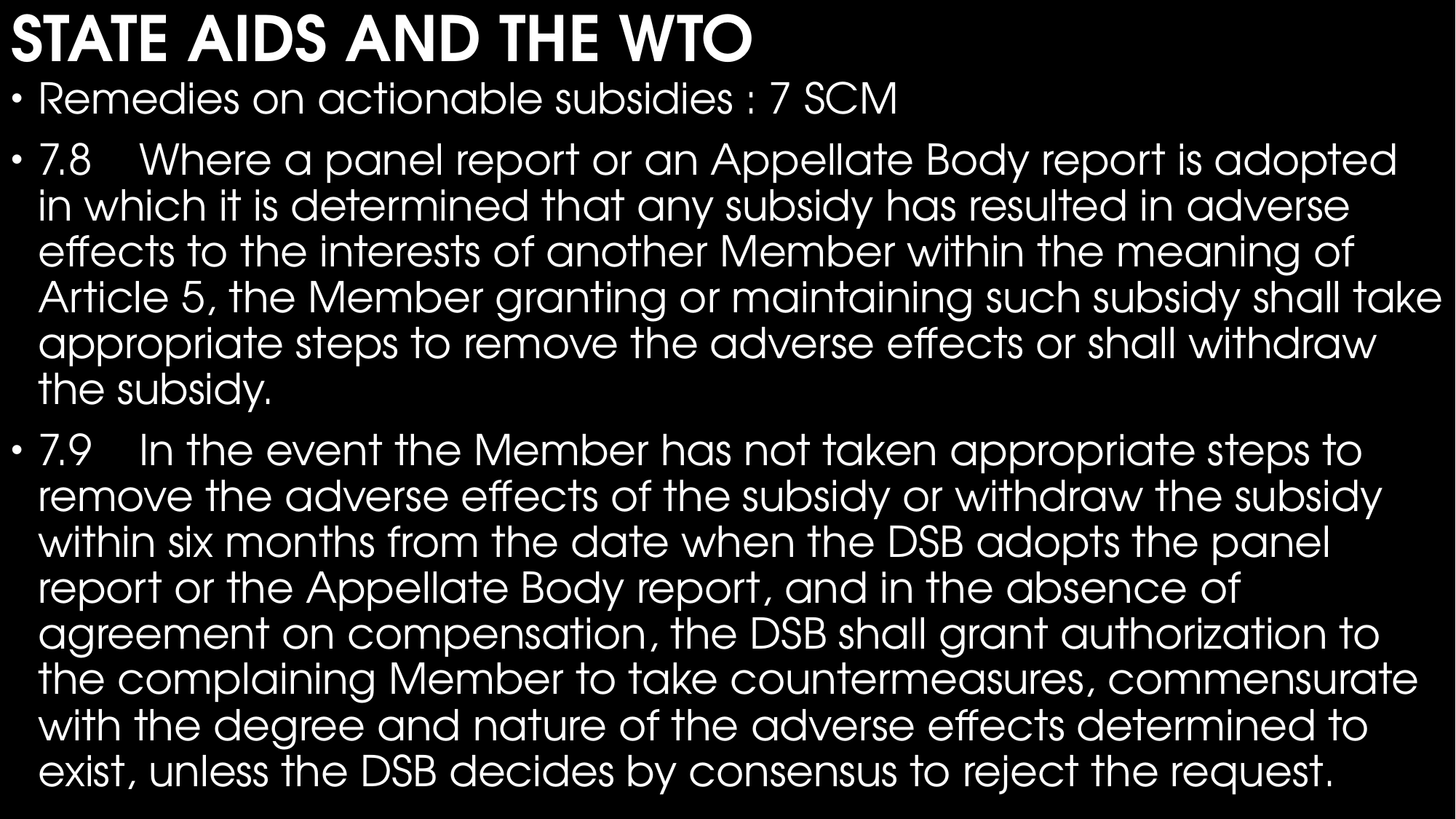

# STATE AIDS AND THE WTO
Remedies on actionable subsidies : 7 SCM
7.8    Where a panel report or an Appellate Body report is adopted in which it is determined that any subsidy has resulted in adverse effects to the interests of another Member within the meaning of Article 5, the Member granting or maintaining such subsidy shall take appropriate steps to remove the adverse effects or shall withdraw the subsidy.
7.9    In the event the Member has not taken appropriate steps to remove the adverse effects of the subsidy or withdraw the subsidy within six months from the date when the DSB adopts the panel report or the Appellate Body report, and in the absence of agreement on compensation, the DSB shall grant authorization to the complaining Member to take countermeasures, commensurate with the degree and nature of the adverse effects determined to exist, unless the DSB decides by consensus to reject the request.